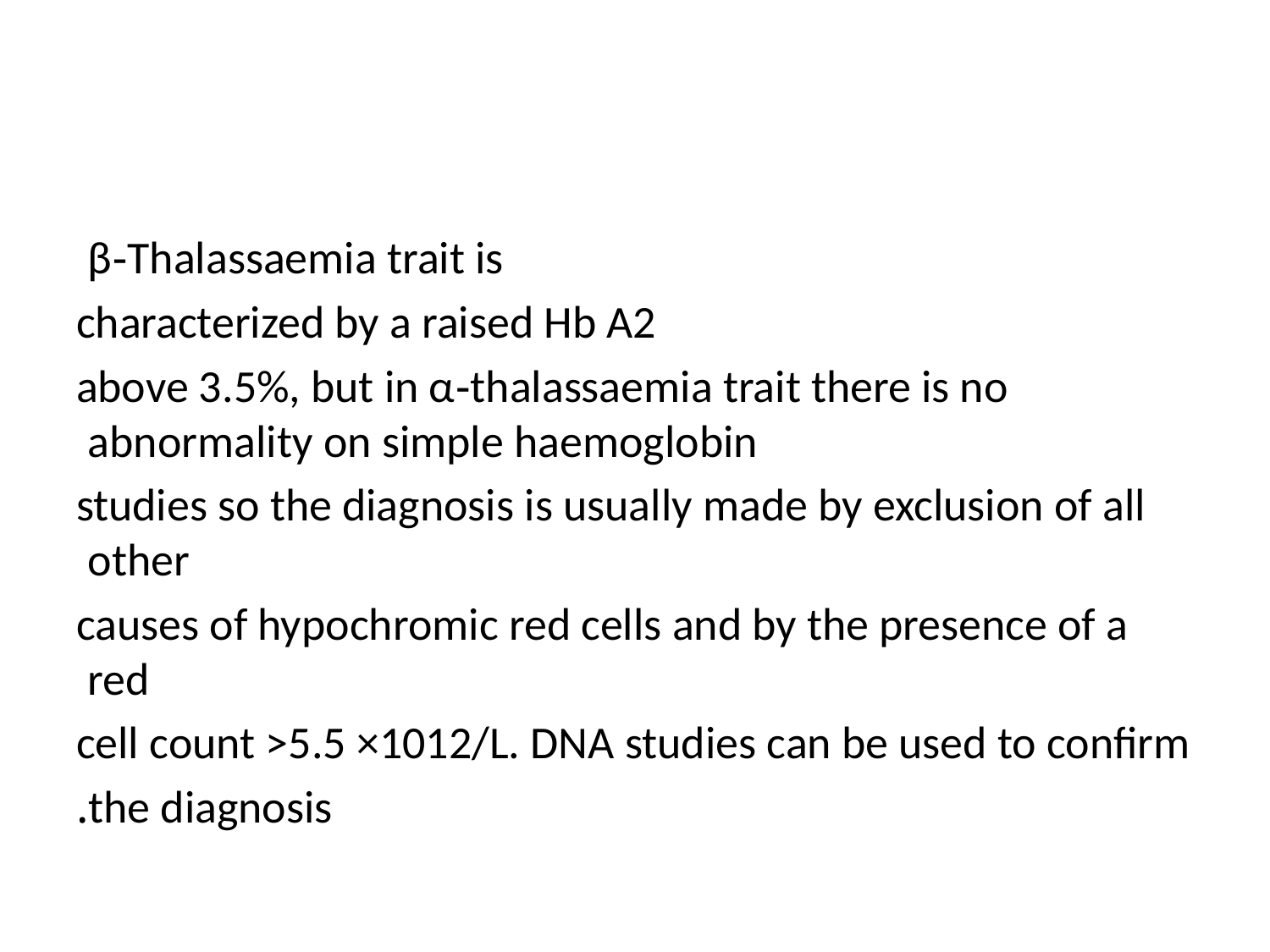

#
β‐Thalassaemia trait is
characterized by a raised Hb A2
 above 3.5%, but in α‐thalassaemia trait there is no abnormality on simple haemoglobin
studies so the diagnosis is usually made by exclusion of all other
causes of hypochromic red cells and by the presence of a red
cell count >5.5 ×1012/L. DNA studies can be used to confirm
the diagnosis.